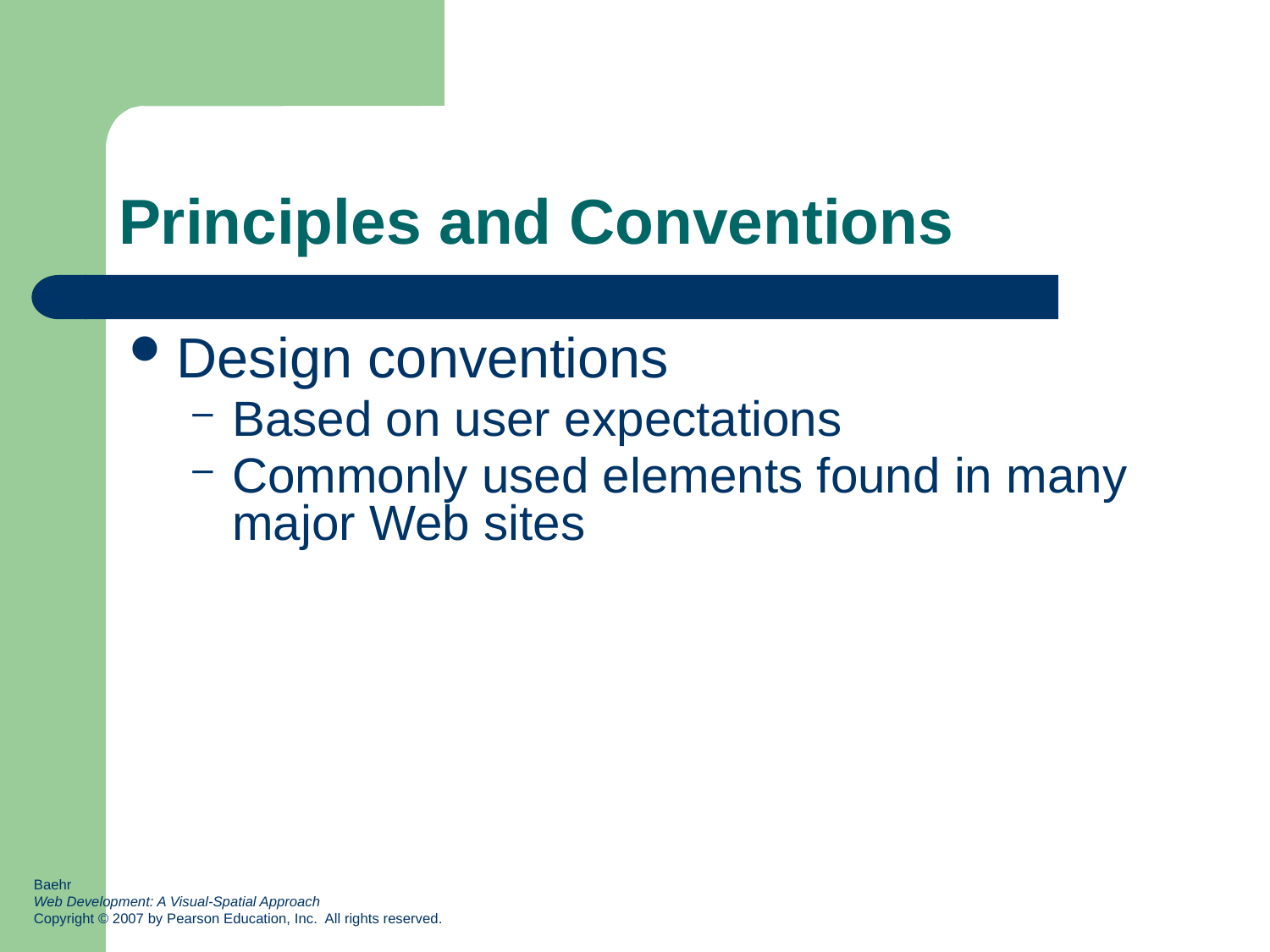

# Principles and Conventions
Design conventions
Based on user expectations
Commonly used elements found in many major Web sites

Baehr
Web Development: A Visual-Spatial Approach
Copyright © 2007 by Pearson Education, Inc.  All rights reserved.